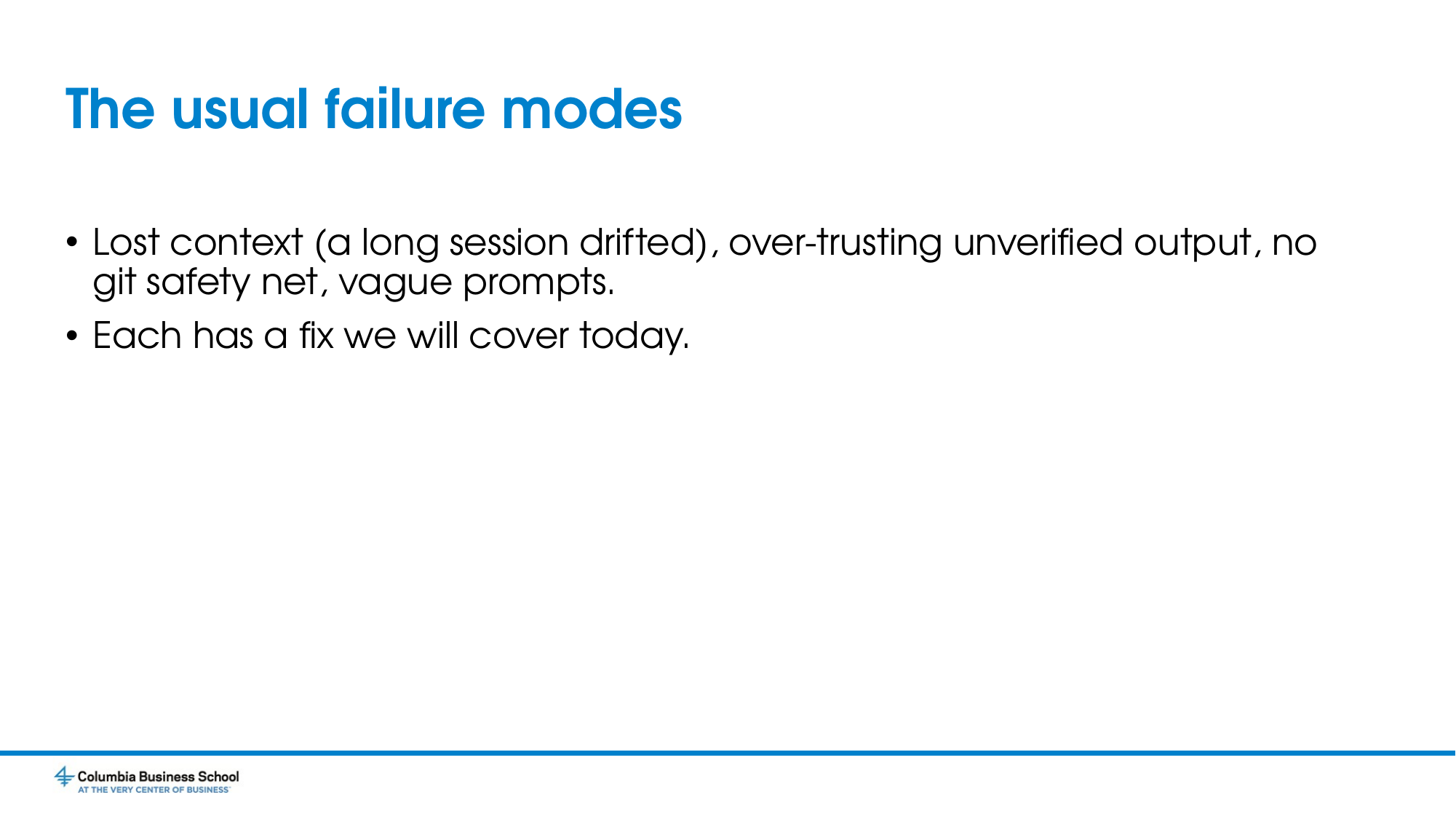

# The usual failure modes
Lost context (a long session drifted), over-trusting unverified output, no git safety net, vague prompts.
Each has a fix we will cover today.